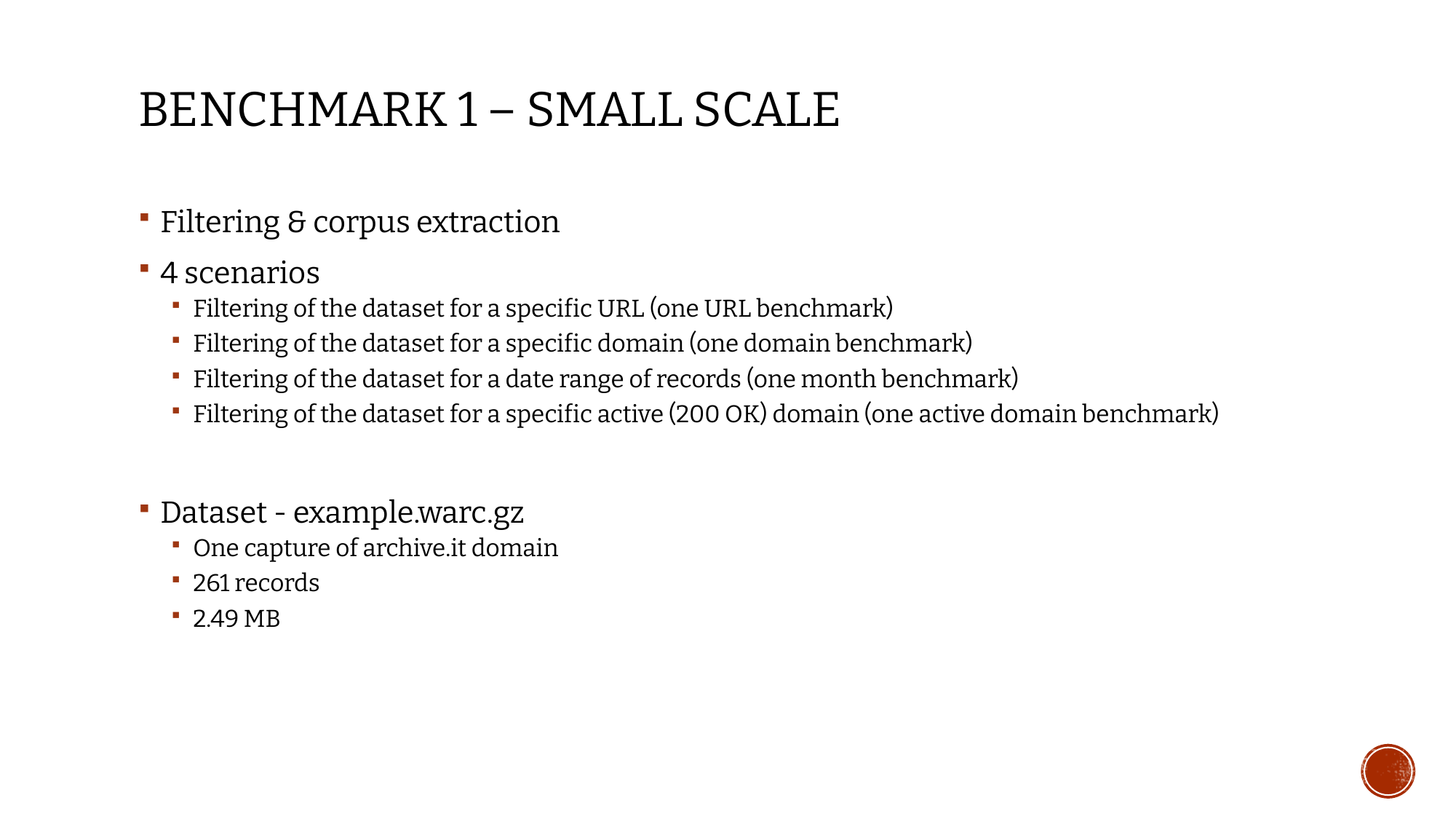

# Benchmark 1 – small scale
Filtering & corpus extraction
4 scenarios
Filtering of the dataset for a specific URL (one URL benchmark)
Filtering of the dataset for a specific domain (one domain benchmark)
Filtering of the dataset for a date range of records (one month benchmark)
Filtering of the dataset for a specific active (200 OK) domain (one active domain benchmark)

Dataset - example.warc.gz
One capture of archive.it domain
261 records
2.49 MB